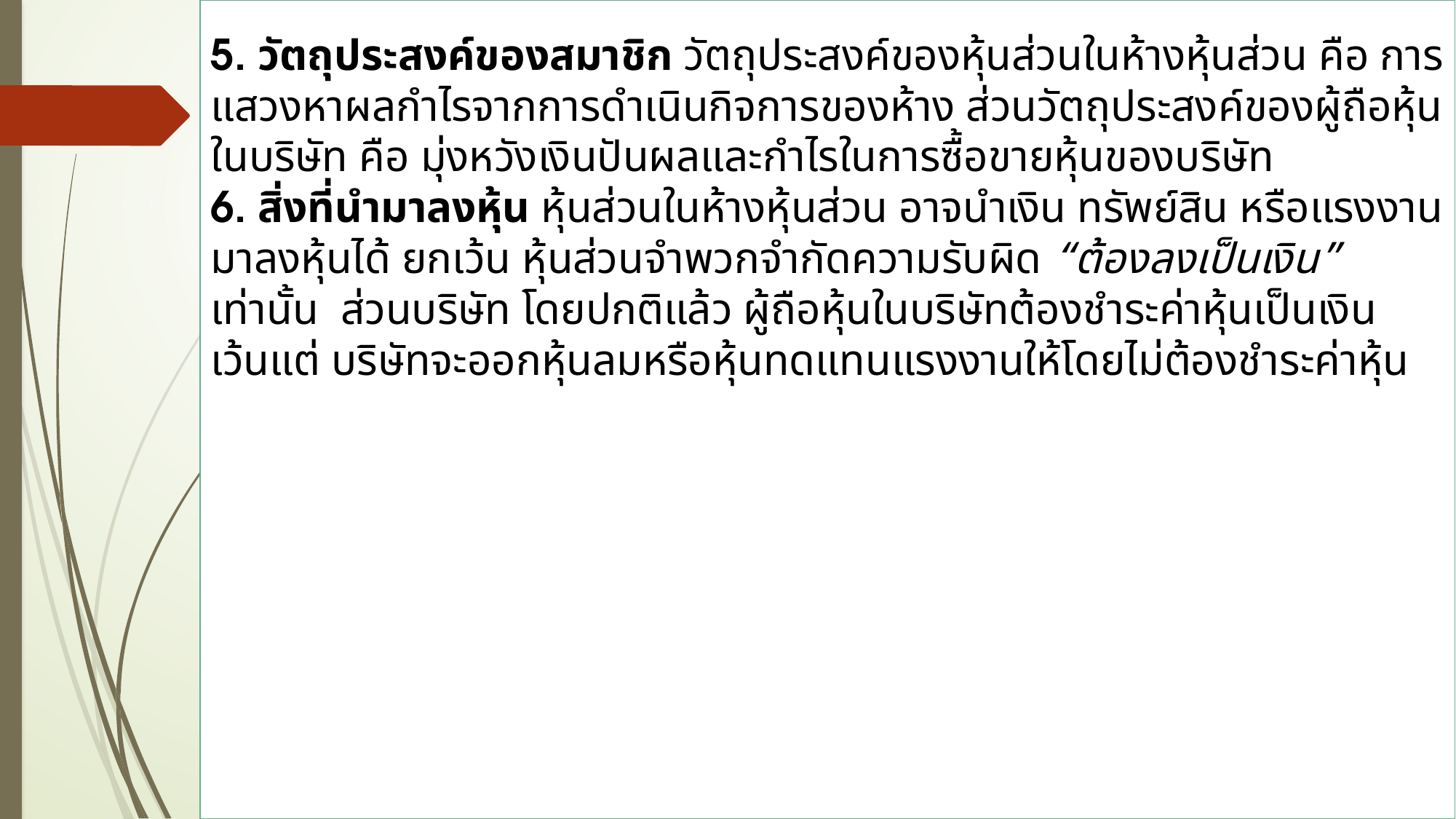

5. วัตถุประสงค์ของสมาชิก วัตถุประสงค์ของหุ้นส่วนในห้างหุ้นส่วน คือ การแสวงหาผลกำไรจากการดำเนินกิจการของห้าง ส่วนวัตถุประสงค์ของผู้ถือหุ้นในบริษัท คือ มุ่งหวังเงินปันผลและกำไรในการซื้อขายหุ้นของบริษัท
6. สิ่งที่นำมาลงหุ้น หุ้นส่วนในห้างหุ้นส่วน อาจนำเงิน ทรัพย์สิน หรือแรงงานมาลงหุ้นได้ ยกเว้น หุ้นส่วนจำพวกจำกัดความรับผิด “ต้องลงเป็นเงิน” เท่านั้น  ส่วนบริษัท โดยปกติแล้ว ผู้ถือหุ้นในบริษัทต้องชำระค่าหุ้นเป็นเงิน เว้นแต่ บริษัทจะออกหุ้นลมหรือหุ้นทดแทนแรงงานให้โดยไม่ต้องชำระค่าหุ้น